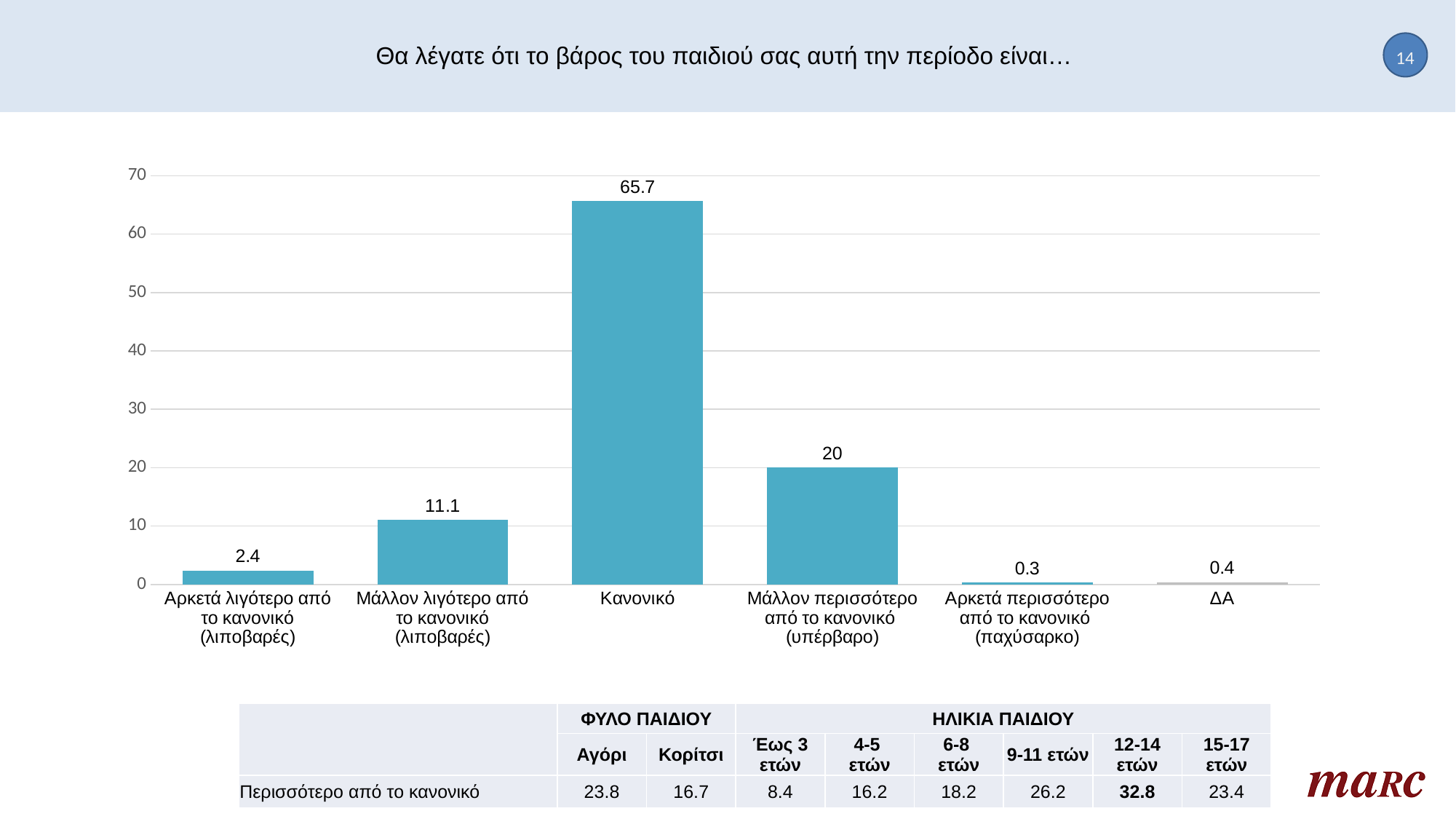

# Θα λέγατε ότι το βάρος του παιδιού σας αυτή την περίοδο είναι…
14

### Chart

| Category | Column1 |
|---|---|
| Αρκετά λιγότερο από το κανονικό (λιποβαρές) | 2.4 |
| Μάλλον λιγότερο από το κανονικό (λιποβαρές) | 11.1 |
| Κανονικό | 65.7 |
| Μάλλον περισσότερο από το κανονικό  (υπέρβαρο) | 20.0 |
| Αρκετά περισσότερο από το κανονικό  (παχύσαρκο) | 0.3 |
| ΔΑ | 0.4 |
|  | ΦΥΛΟ ΠΑΙΔΙΟΥ |  | ΗΛΙΚΙΑ ΠΑΙΔΙΟΥ |  |  |  |  |  |
| --- | --- | --- | --- | --- | --- | --- | --- | --- |
|  | Αγόρι | Κορίτσι | Έως 3 ετών | 4-5 ετών | 6-8 ετών | 9-11 ετών | 12-14 ετών | 15-17 ετών |
| Περισσότερο από το κανονικό | 23.8 | 16.7 | 8.4 | 16.2 | 18.2 | 26.2 | 32.8 | 23.4 |